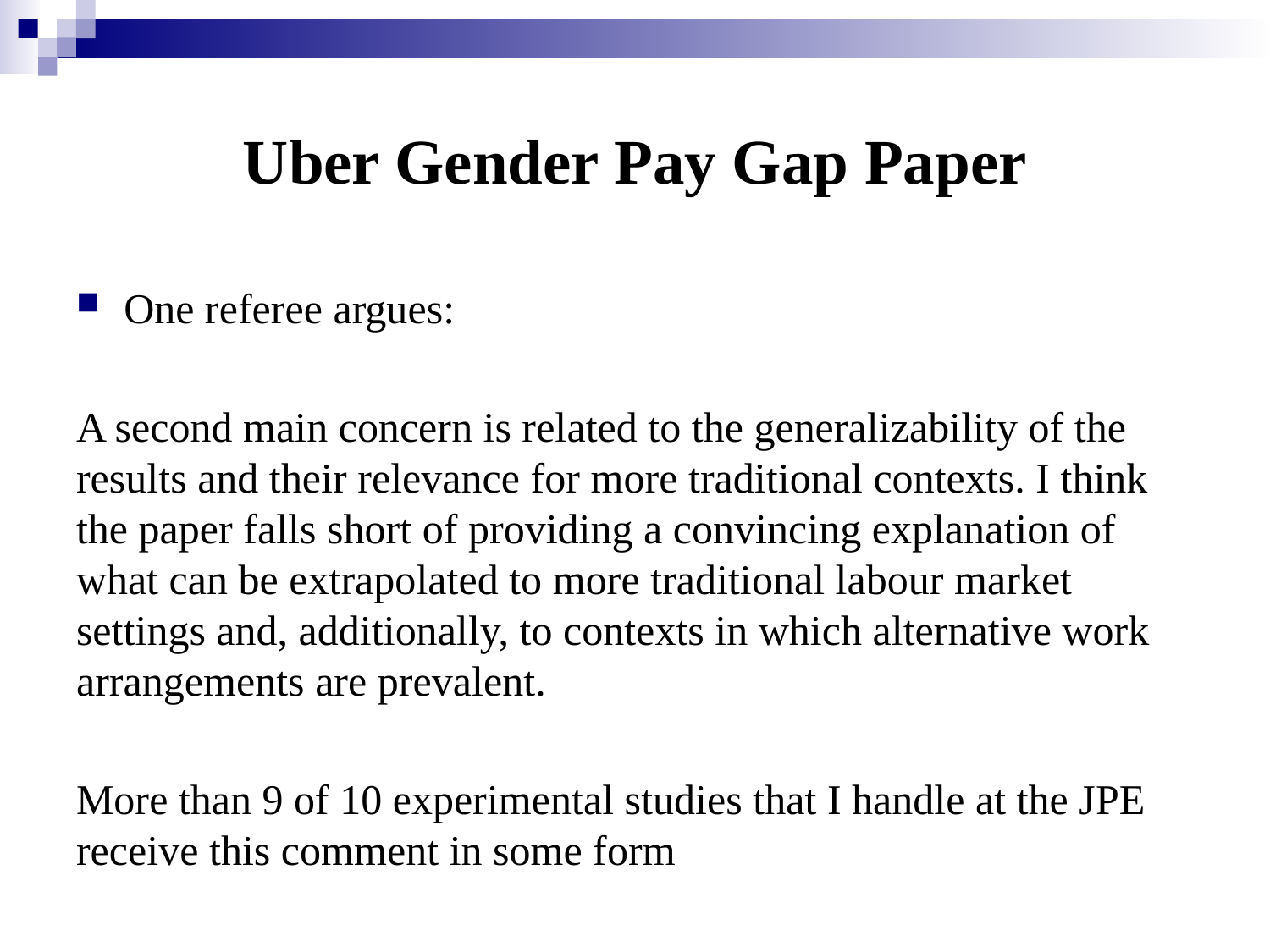

# Uber Gender Pay Gap Paper
One referee argues:

A second main concern is related to the generalizability of the results and their relevance for more traditional contexts. I think the paper falls short of providing a convincing explanation of what can be extrapolated to more traditional labour market settings and, additionally, to contexts in which alternative work arrangements are prevalent.

More than 9 of 10 experimental studies that I handle at the JPE receive this comment in some form